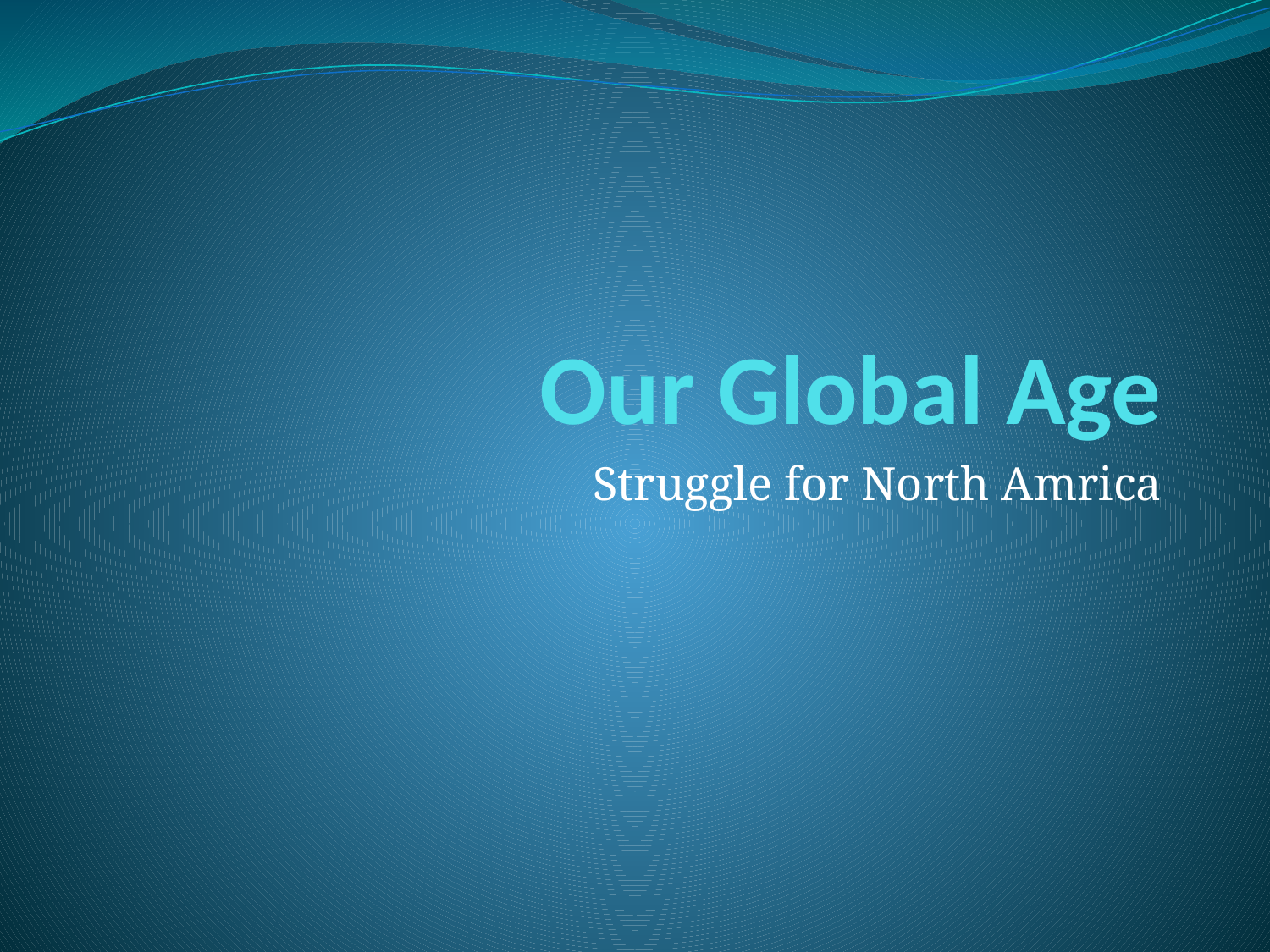

# Our Global Age
Struggle for North Amrica